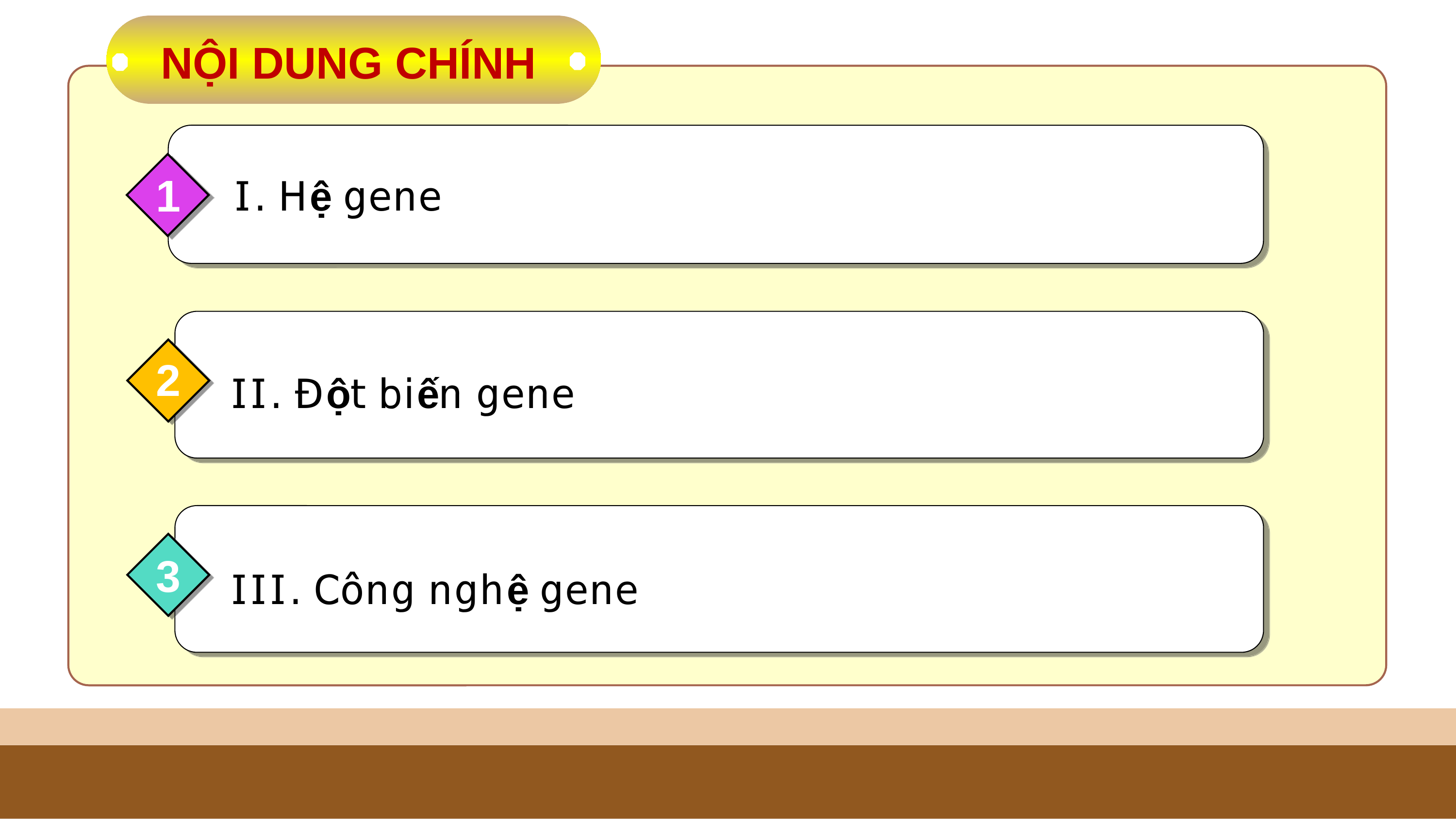

NỘI DUNG CHÍNH

1
 I. Hệ gene

2
 II. Đột biến gene

3
 III. Công nghệ gene